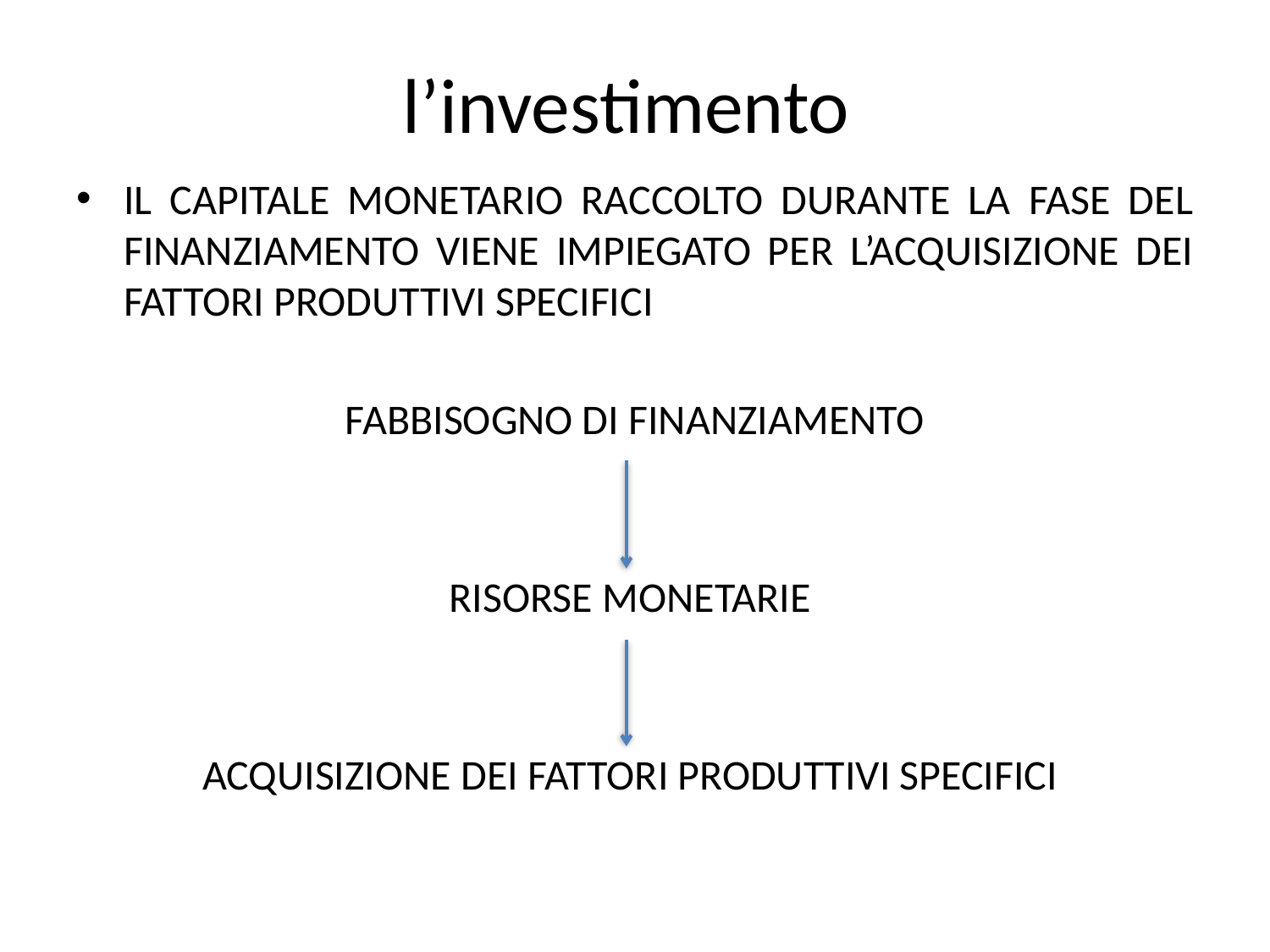

# l’investimento
IL CAPITALE MONETARIO RACCOLTO DURANTE LA FASE DEL FINANZIAMENTO VIENE IMPIEGATO PER L’ACQUISIZIONE DEI FATTORI PRODUTTIVI SPECIFICI

FABBISOGNO DI FINANZIAMENTO

RISORSE MONETARIE

ACQUISIZIONE DEI FATTORI PRODUTTIVI SPECIFICI